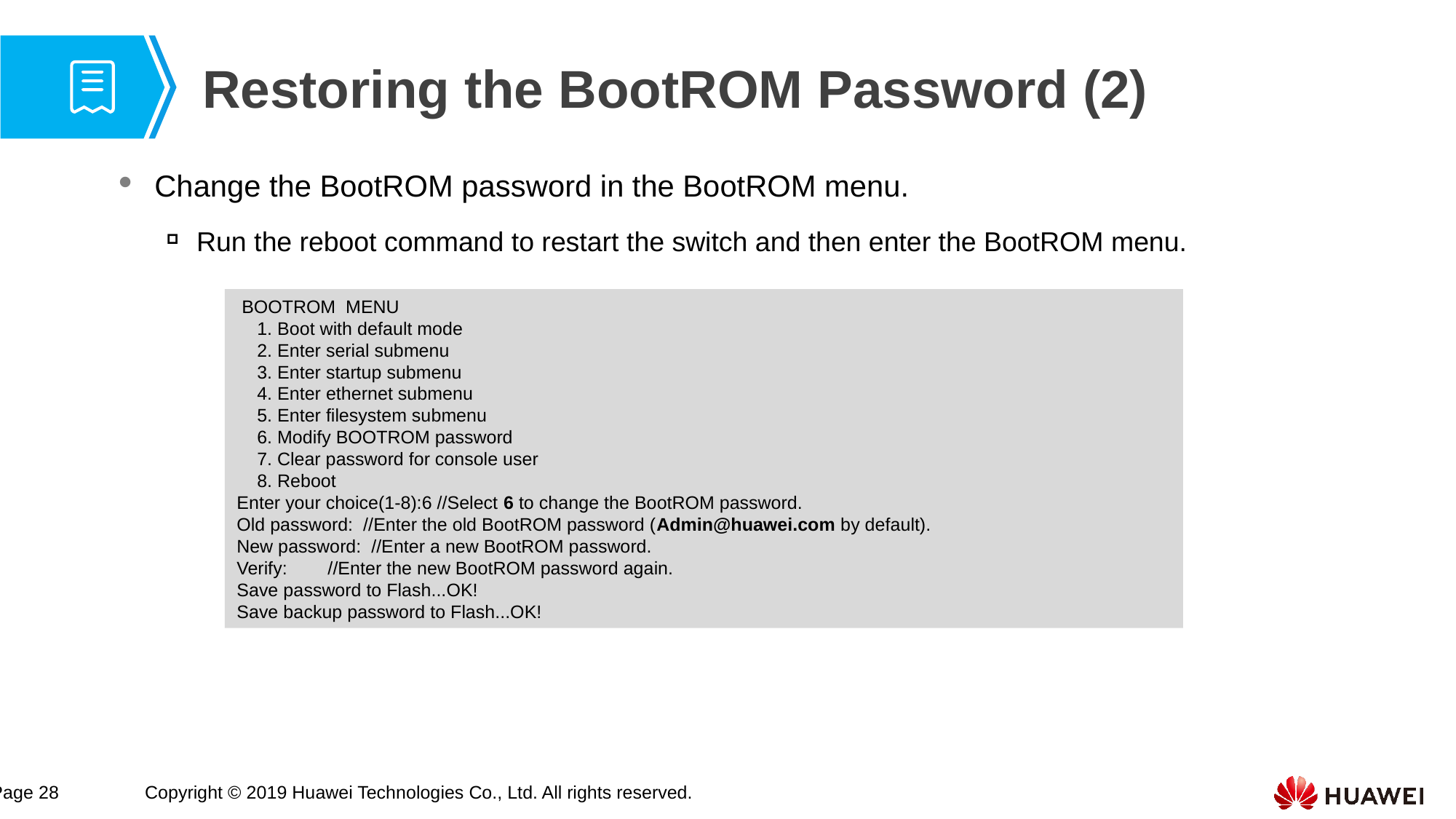

Restoring the BootROM Password (2)
Change the BootROM password in the BootROM menu.
Run the reboot command to restart the switch and then enter the BootROM menu.
 BOOTROM  MENU
    1. Boot with default mode
    2. Enter serial submenu
    3. Enter startup submenu
    4. Enter ethernet submenu
    5. Enter filesystem submenu
    6. Modify BOOTROM password
    7. Clear password for console user
    8. Reboot
Enter your choice(1-8):6 //Select 6 to change the BootROM password.
Old password:  //Enter the old BootROM password (Admin@huawei.com by default).
New password:  //Enter a new BootROM password.
Verify:        //Enter the new BootROM password again.
Save password to Flash...OK!
Save backup password to Flash...OK!